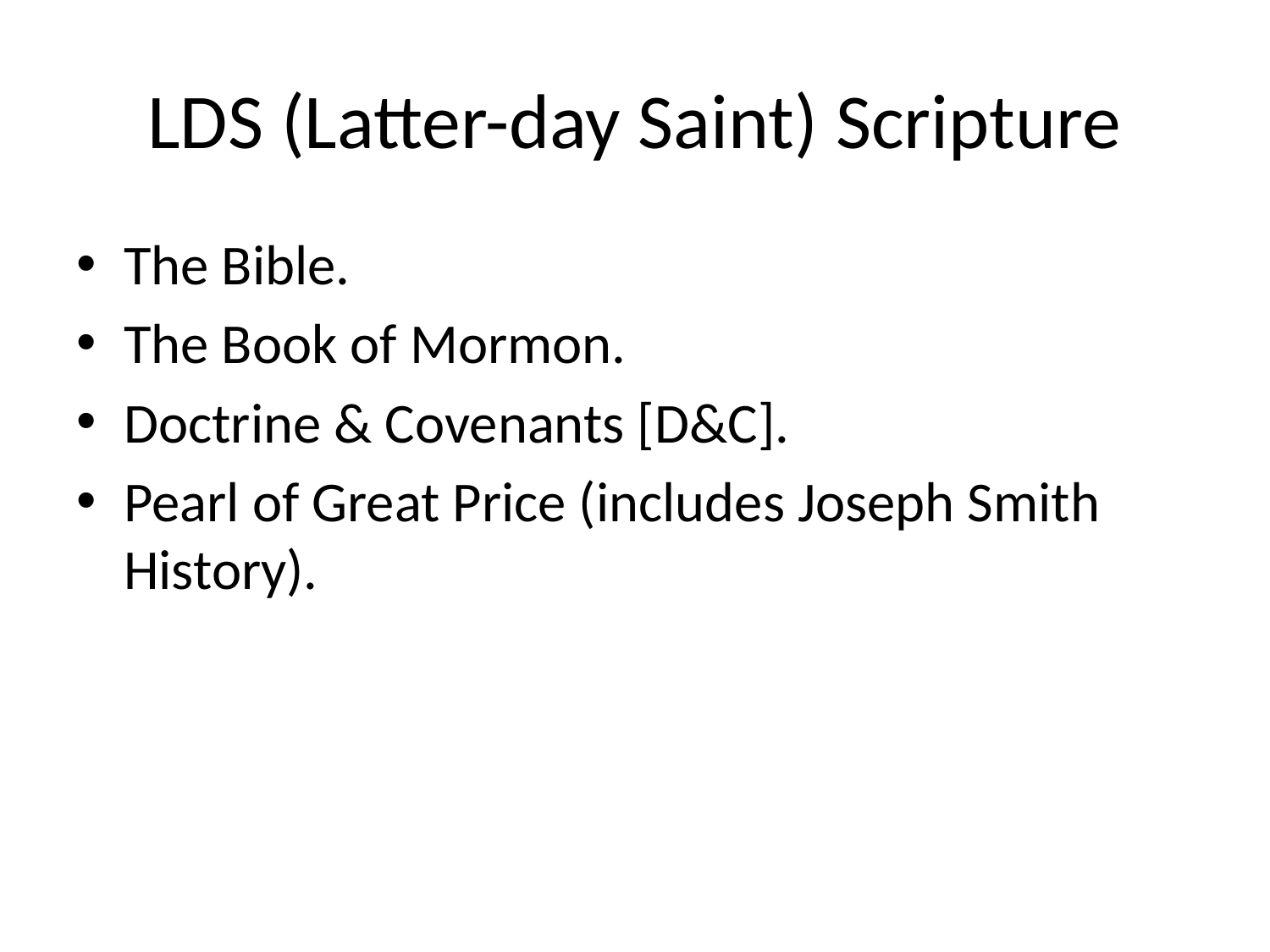

# LDS (Latter-day Saint) Scripture
The Bible.
The Book of Mormon.
Doctrine & Covenants [D&C].
Pearl of Great Price (includes Joseph Smith History).